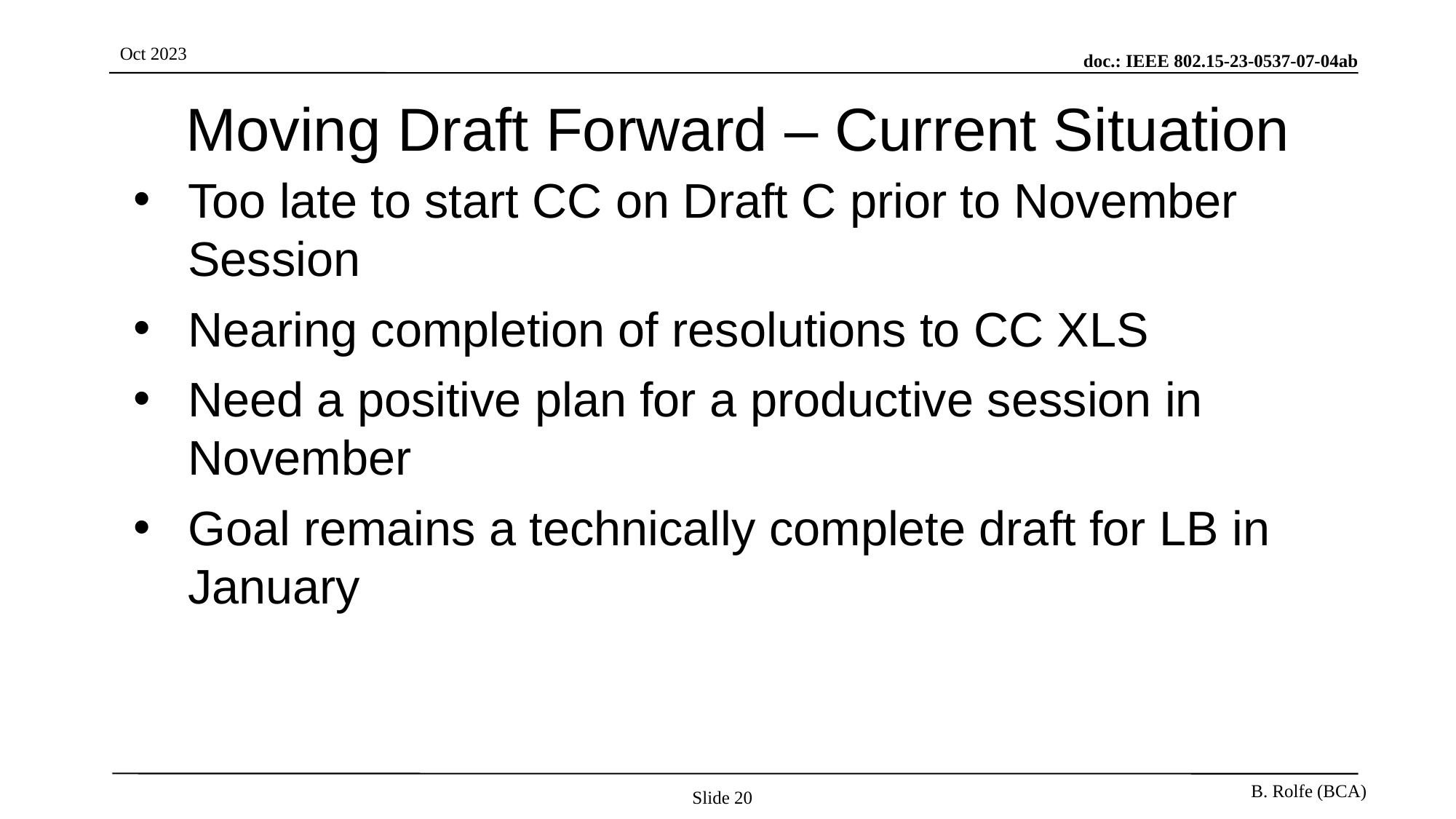

# Moving Draft Forward – Current Situation
Too late to start CC on Draft C prior to November Session
Nearing completion of resolutions to CC XLS
Need a positive plan for a productive session in November
Goal remains a technically complete draft for LB in January

Slide 20